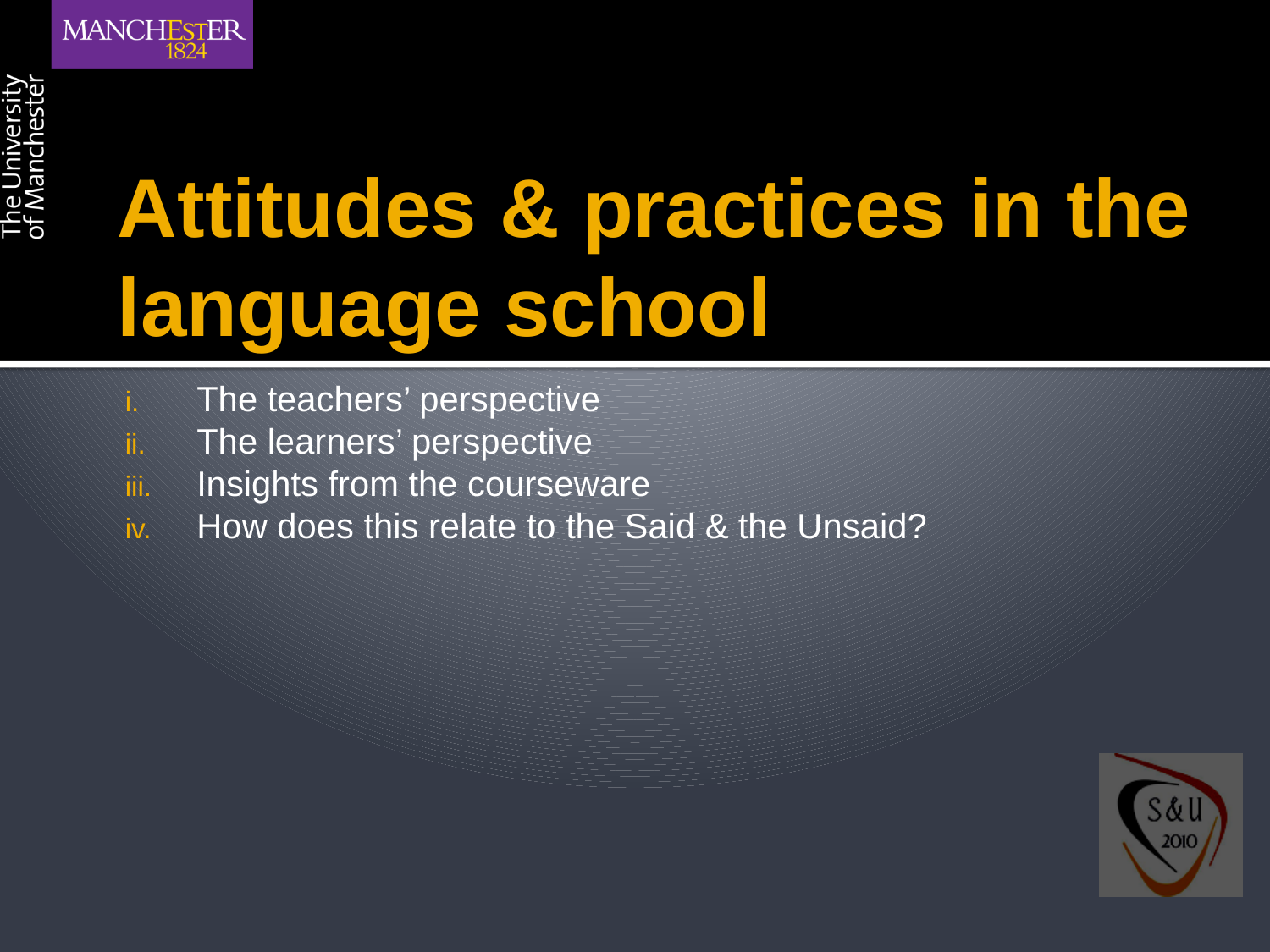

# Attitudes & practices in the language school
The teachers’ perspective
The learners’ perspective
Insights from the courseware
How does this relate to the Said & the Unsaid?